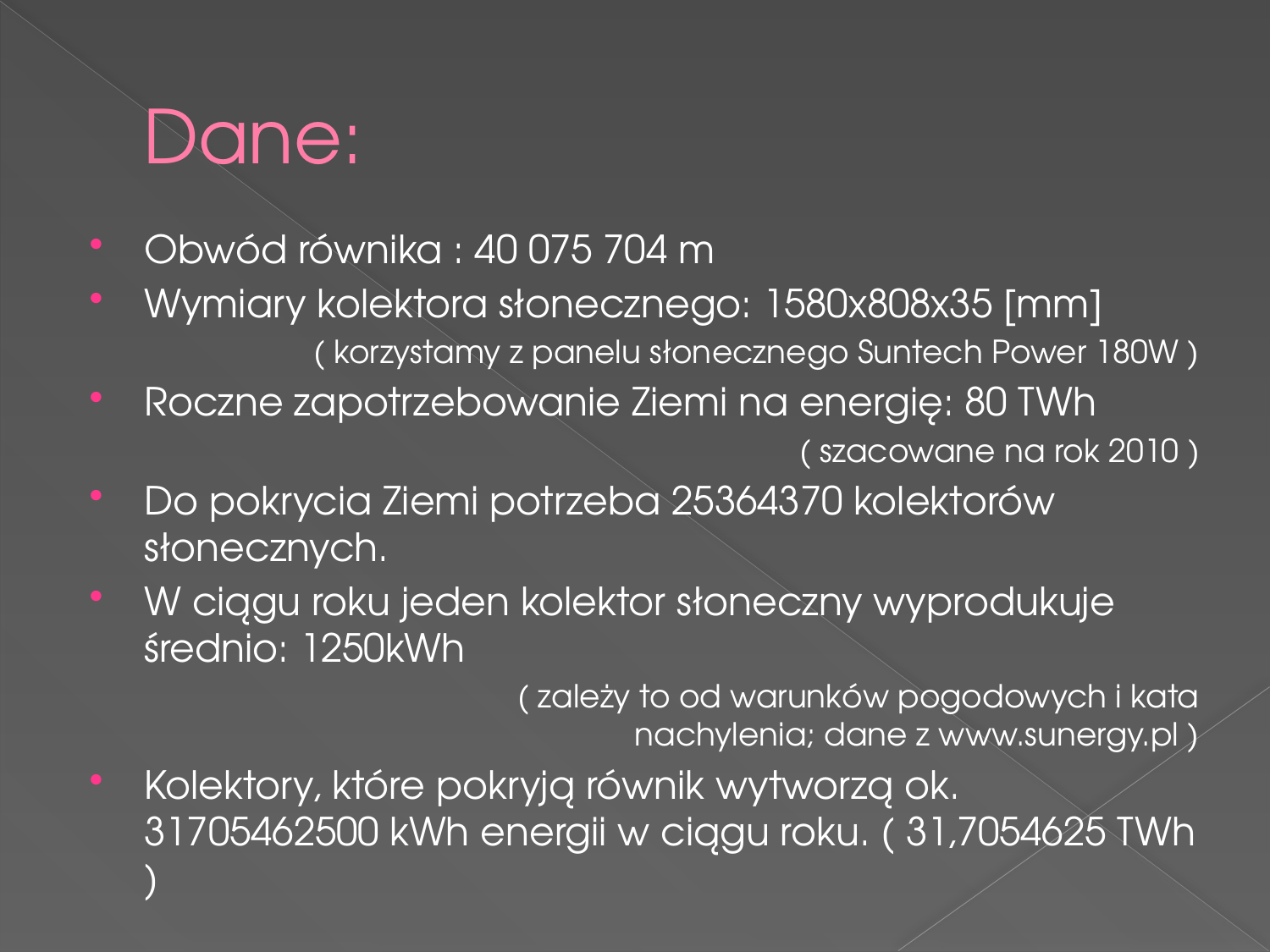

# Dane:
Obwód równika : 40 075 704 m
Wymiary kolektora słonecznego: 1580x808x35 [mm]
   ( korzystamy z panelu słonecznego Suntech Power 180W )
Roczne zapotrzebowanie Ziemi na energię: 80 TWh
 ( szacowane na rok 2010 )
Do pokrycia Ziemi potrzeba 25364370 kolektorów słonecznych.
W ciągu roku jeden kolektor słoneczny wyprodukuje średnio: 1250kWh
                                   ( zależy to od warunków pogodowych i kata nachylenia; dane z www.sunergy.pl )
Kolektory, które pokryją równik wytworzą ok. 31705462500 kWh energii w ciągu roku. ( 31,7054625 TWh )